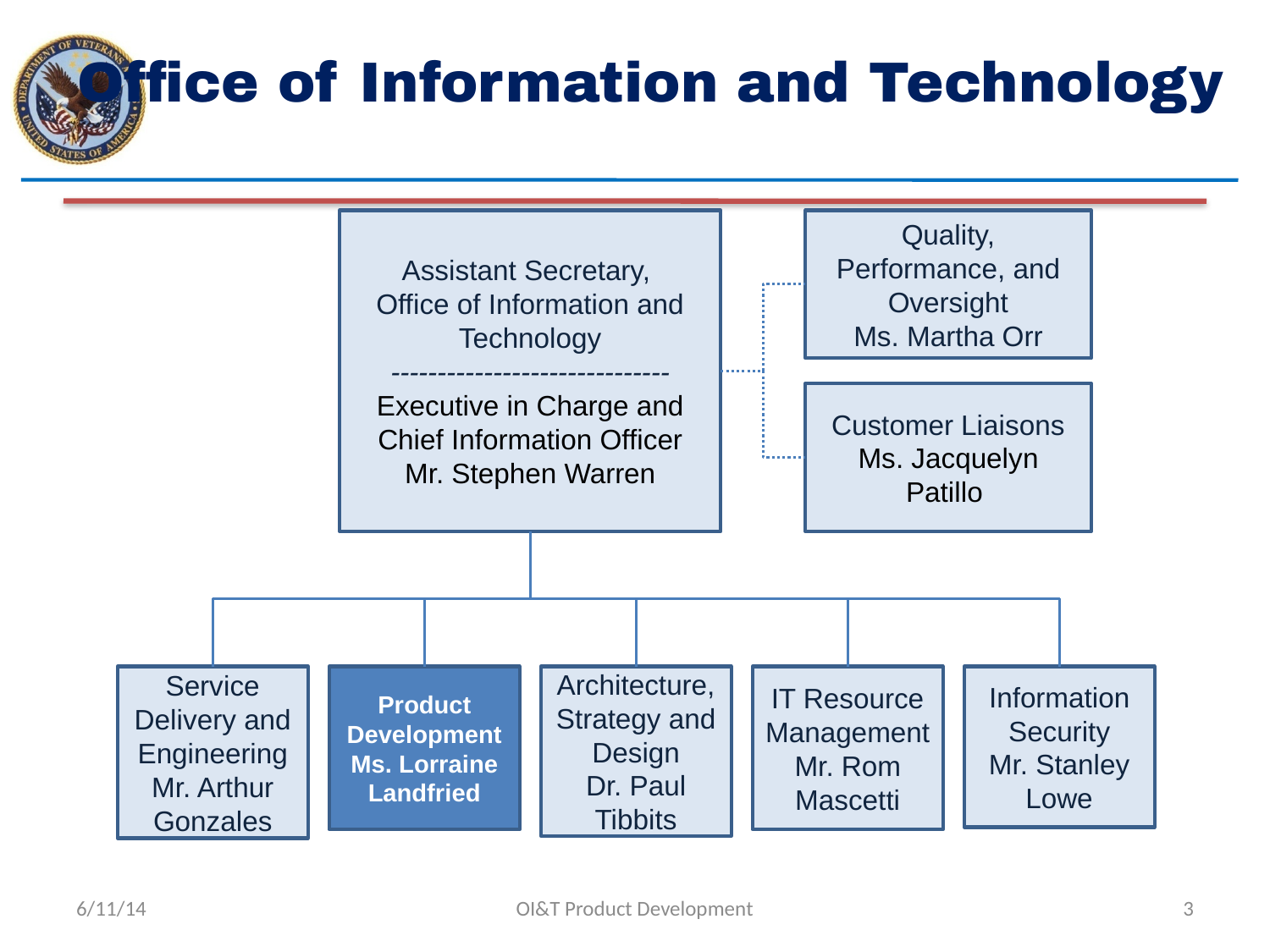

# Office of Information and Technology

Assistant Secretary,
Office of Information and Technology
------------------------------
Executive in Charge and Chief Information Officer
Mr. Stephen Warren

Quality, Performance, and Oversight
Ms. Martha Orr
Customer Liaisons
Ms. Jacquelyn Patillo
Service Delivery and Engineering
Mr. Arthur Gonzales
Product Development Ms. Lorraine Landfried
IT Resource Management
Mr. Rom Mascetti
Architecture, Strategy and Design
Dr. Paul Tibbits
Information Security
Mr. Stanley Lowe
6/11/14
OI&T Product Development
3